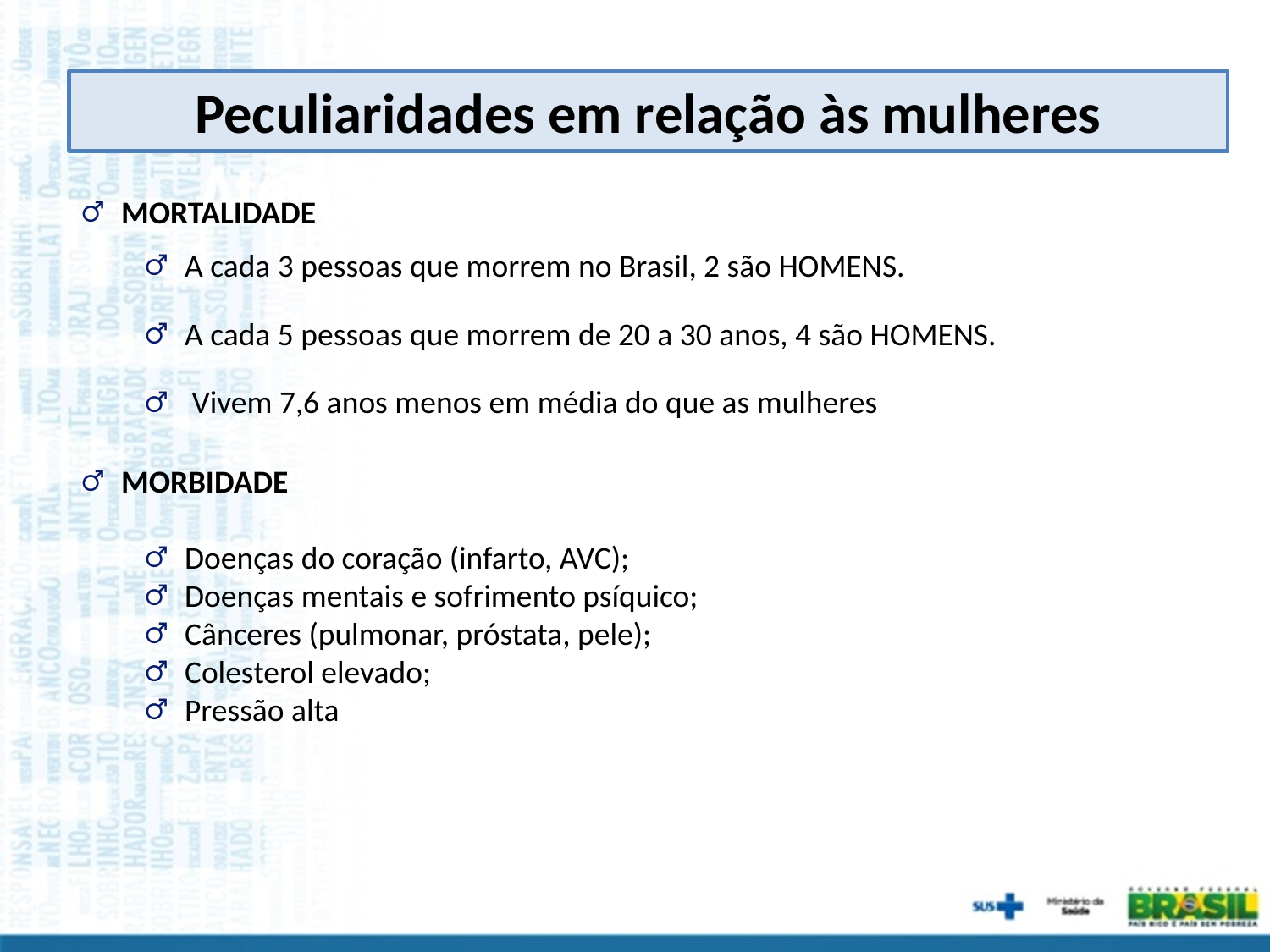

Peculiaridades em relação às mulheres

MORTALIDADE
A cada 3 pessoas que morrem no Brasil, 2 são HOMENS.

A cada 5 pessoas que morrem de 20 a 30 anos, 4 são HOMENS.

 Vivem 7,6 anos menos em média do que as mulheres

MORBIDADE

Doenças do coração (infarto, AVC);
Doenças mentais e sofrimento psíquico;
Cânceres (pulmonar, próstata, pele);
Colesterol elevado;
Pressão alta